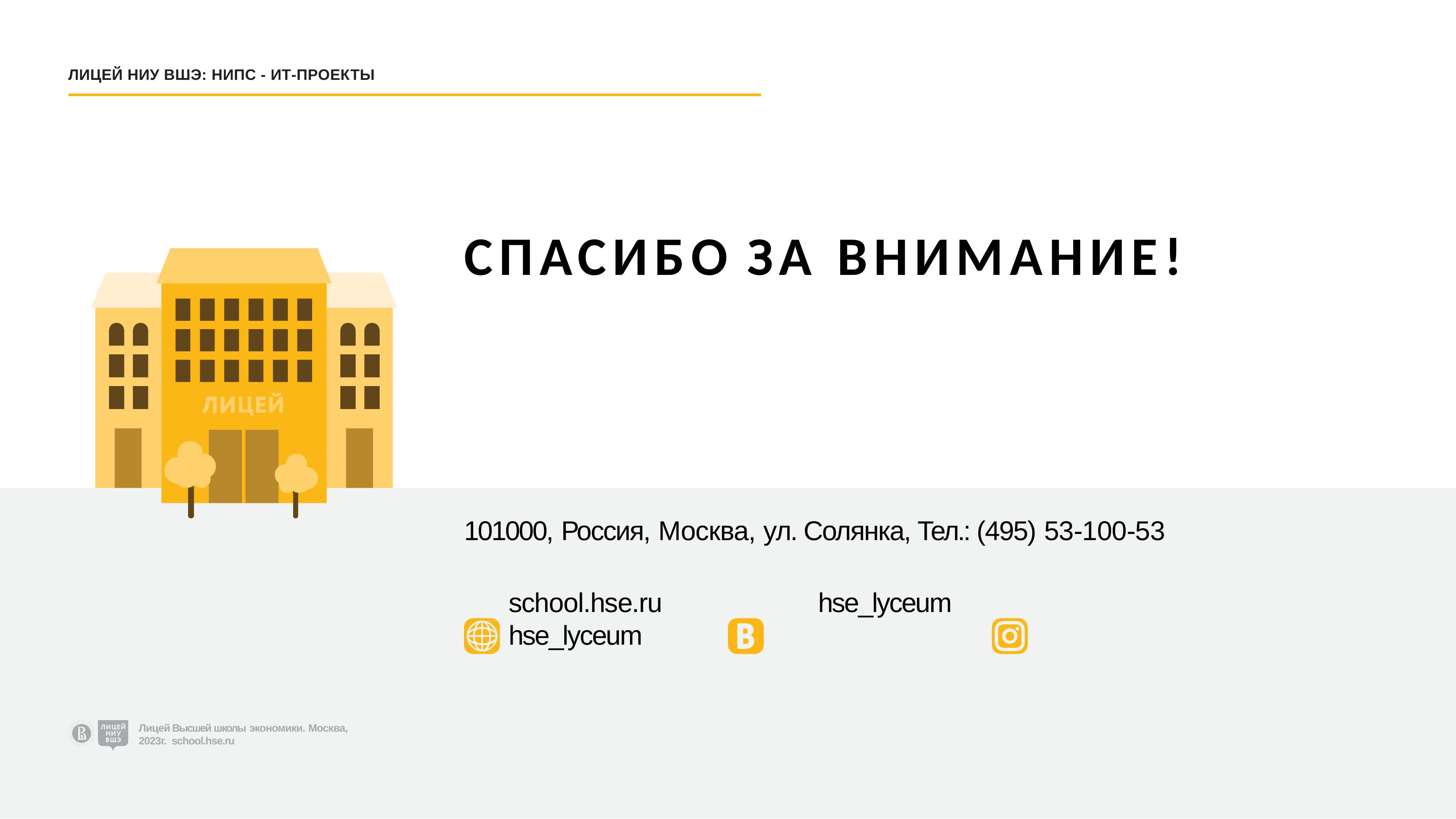

ЛИЦЕЙ НИУ ВШЭ: НИПС - ИТ-ПРОЕКТЫ

# СПАСИБО ЗА ВНИМАНИЕ!

101000, Россия, Москва, ул. Солянка, Тел.: (495) 53-100-53

school.hse.ru	hse_lyceum	hse_lyceum

Лицей Высшей школы экономики. Москва, 2023г.  school.hse.ru